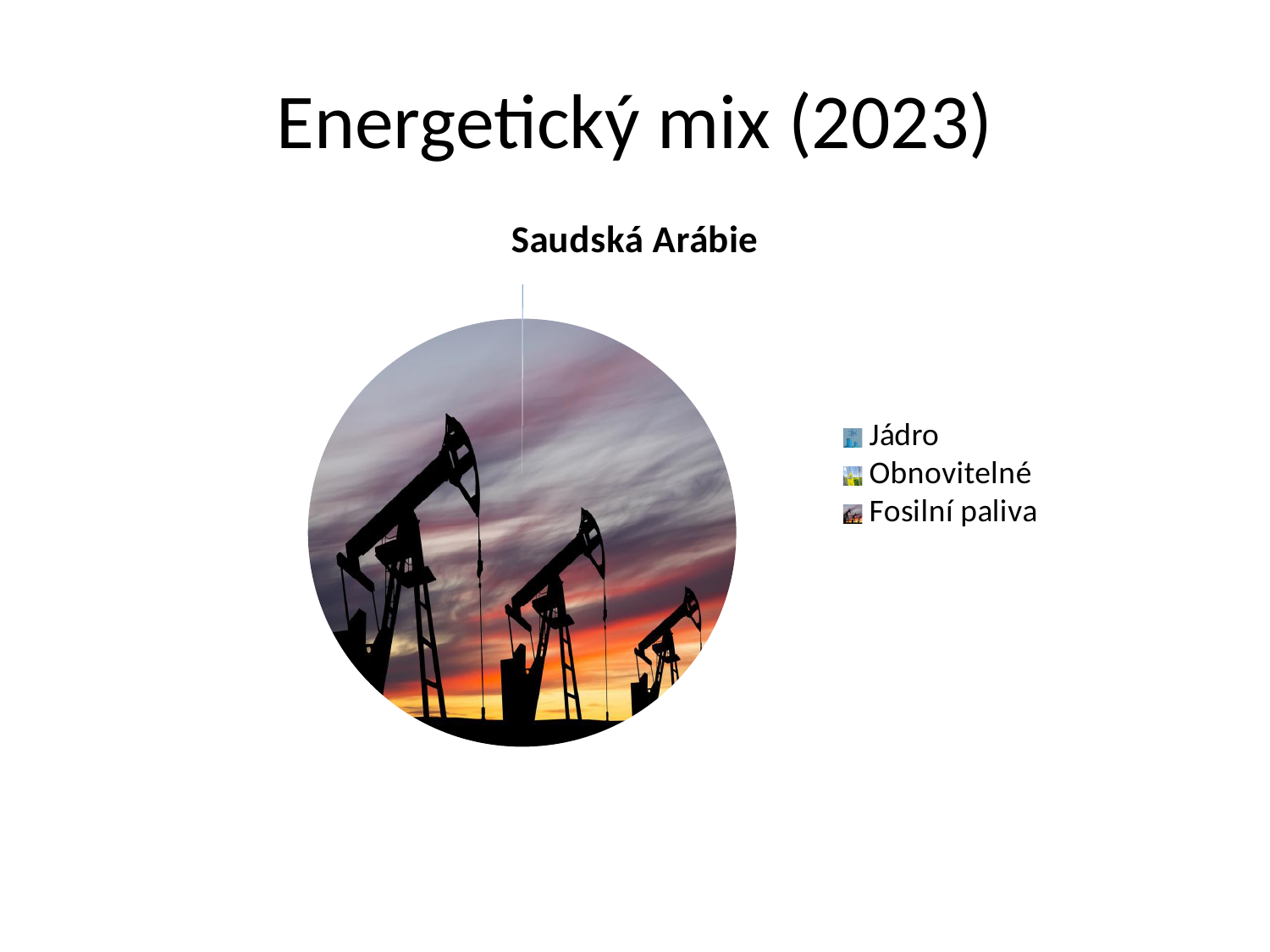

# Energetický mix (2023)

### Chart:

| Category | Saudská Arábie |
|---|---|
| Jádro | 0.0 |
| Obnovitelné | 0.07 |
| Fosilní paliva | 99.3 |